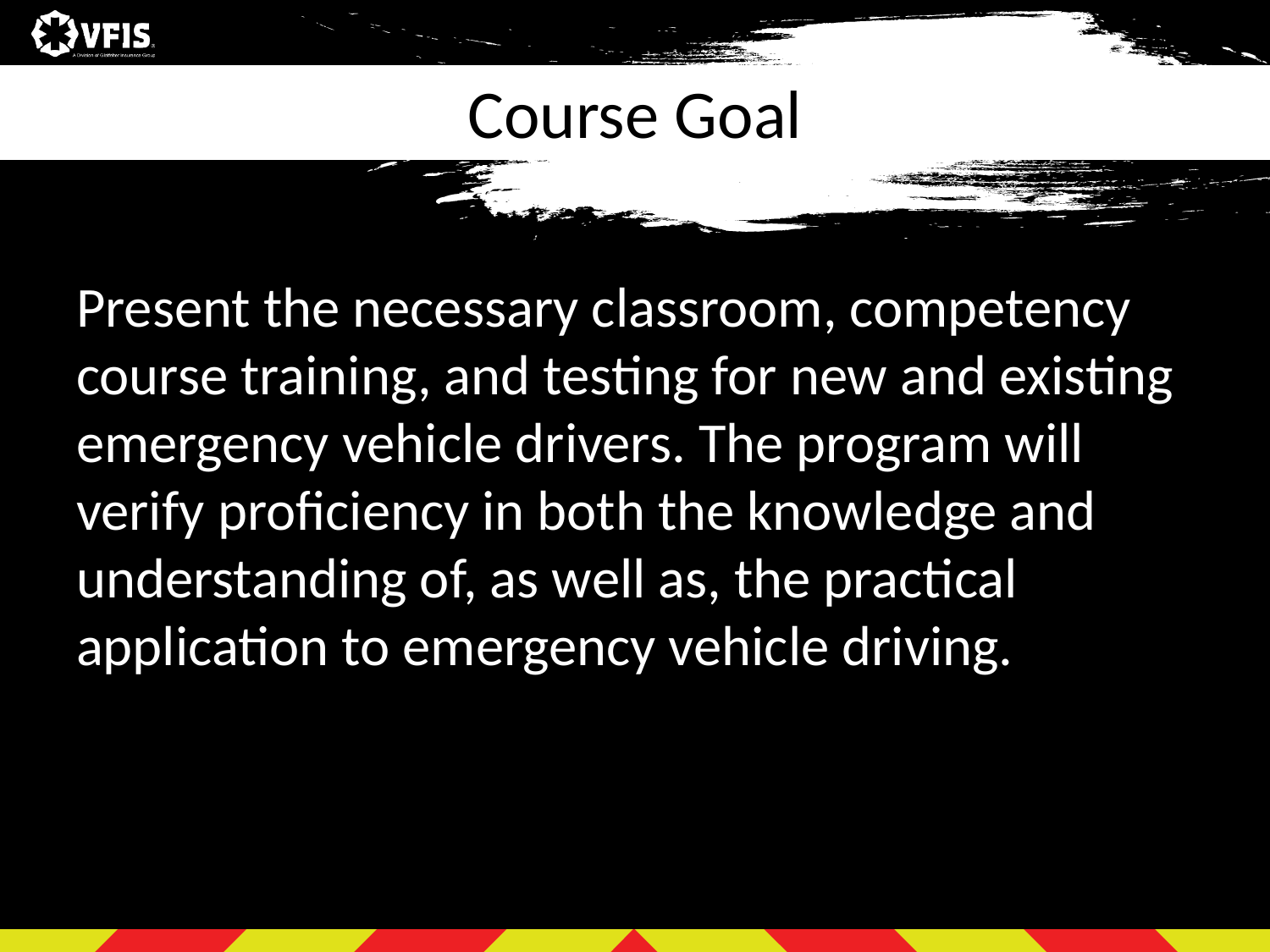

# Course Goal
Present the necessary classroom, competency course training, and testing for new and existing emergency vehicle drivers. The program will verify proficiency in both the knowledge and understanding of, as well as, the practical application to emergency vehicle driving.